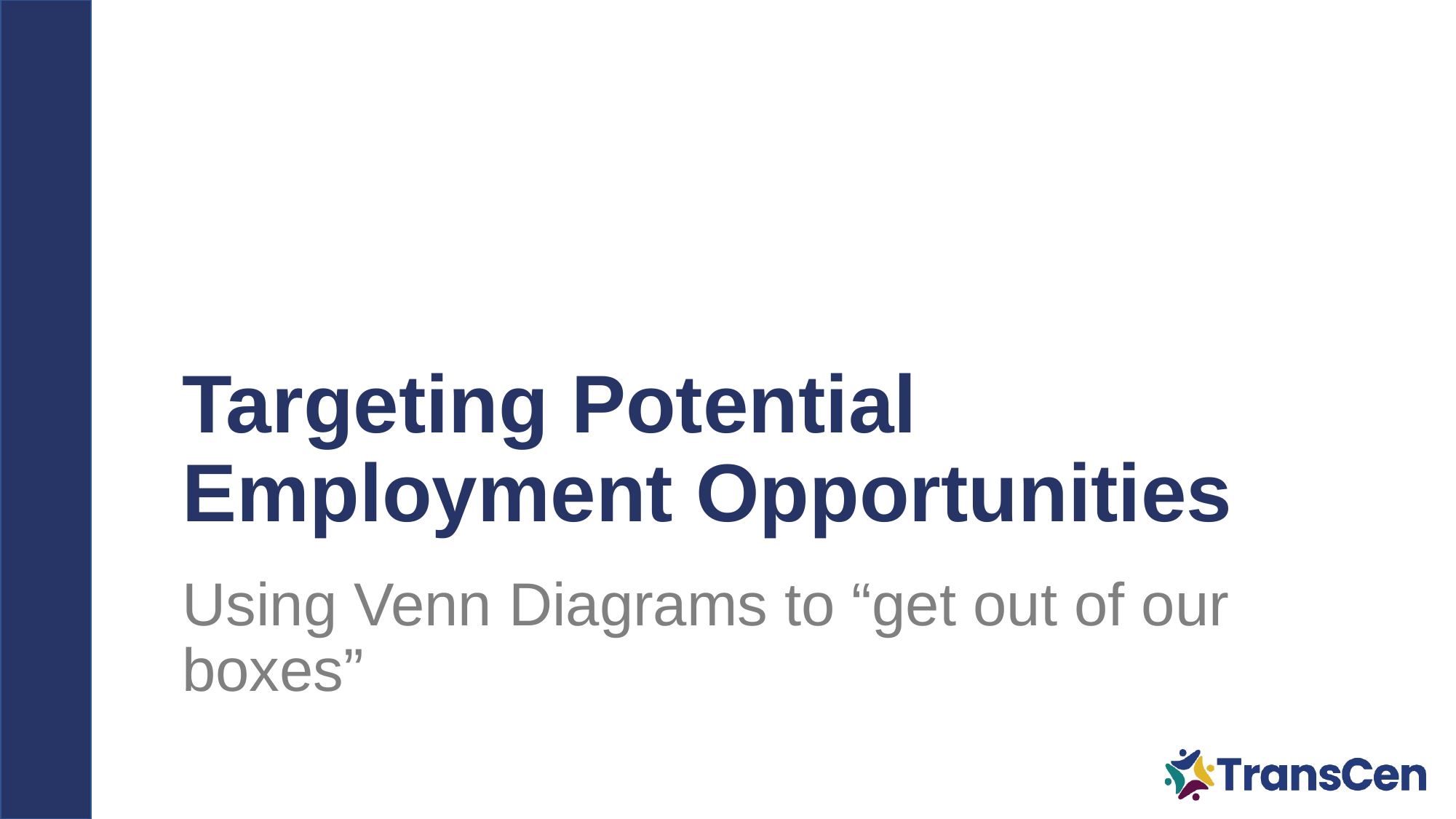

# Targeting Potential Employment Opportunities
Using Venn Diagrams to “get out of our boxes”